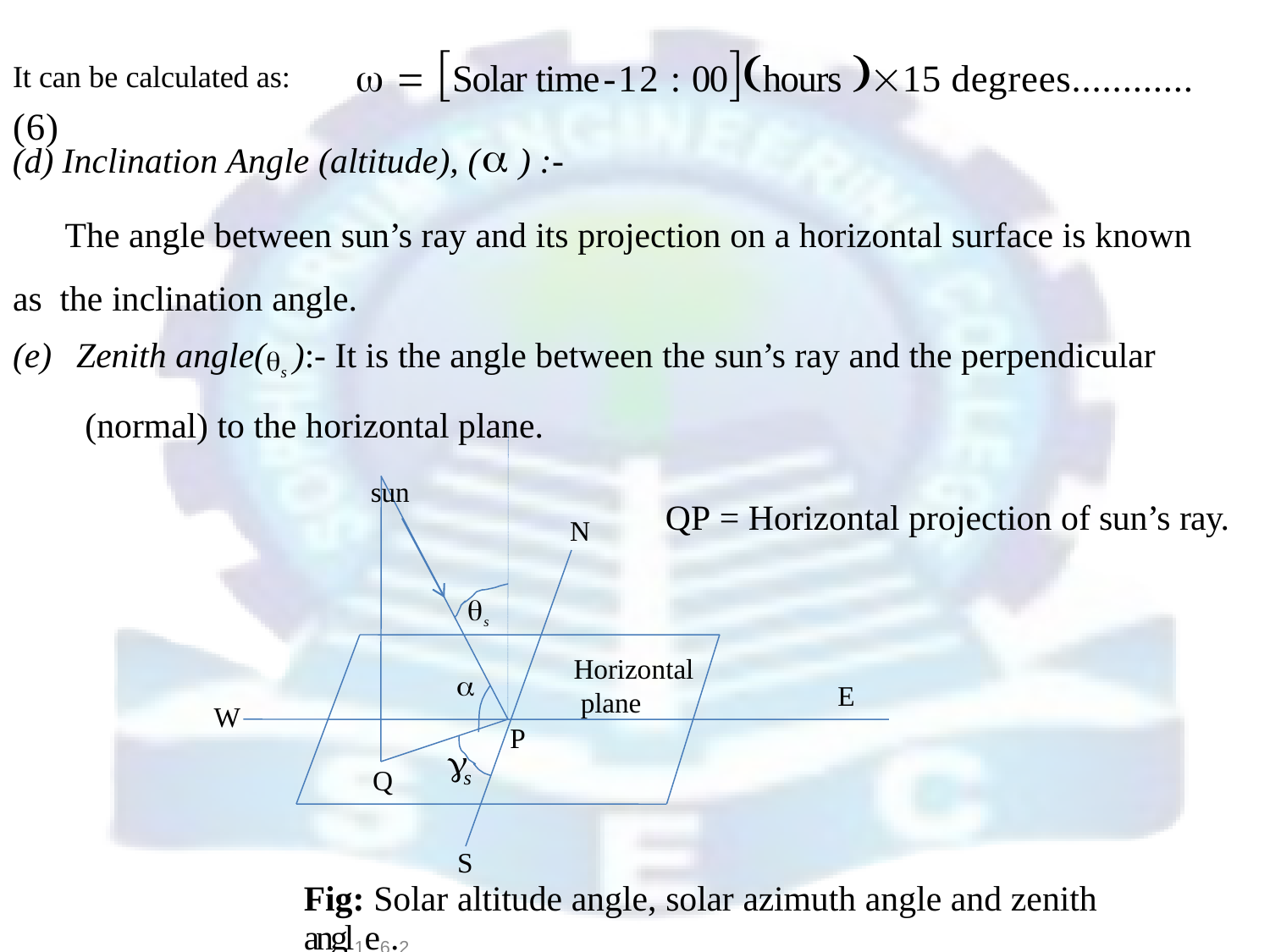

# It can be calculated as:	ω = [Solar time	-12 : 00](hours )×15 degrees............(6)
Inclination Angle (altitude), (α ) :-
The angle between sun’s ray and its projection on a horizontal surface is known as  the inclination angle.
Zenith angle(θs ):- It is the angle between the sun’s ray and the perpendicular  (normal) to the horizontal plane.
sun

QP = Horizontal projection of sun’s ray.
N

θs
Horizontal  plane
α
E
W
P
γ
Q
s
S
Fig: Solar altitude angle, solar azimuth angle and zenith angl1e6.2